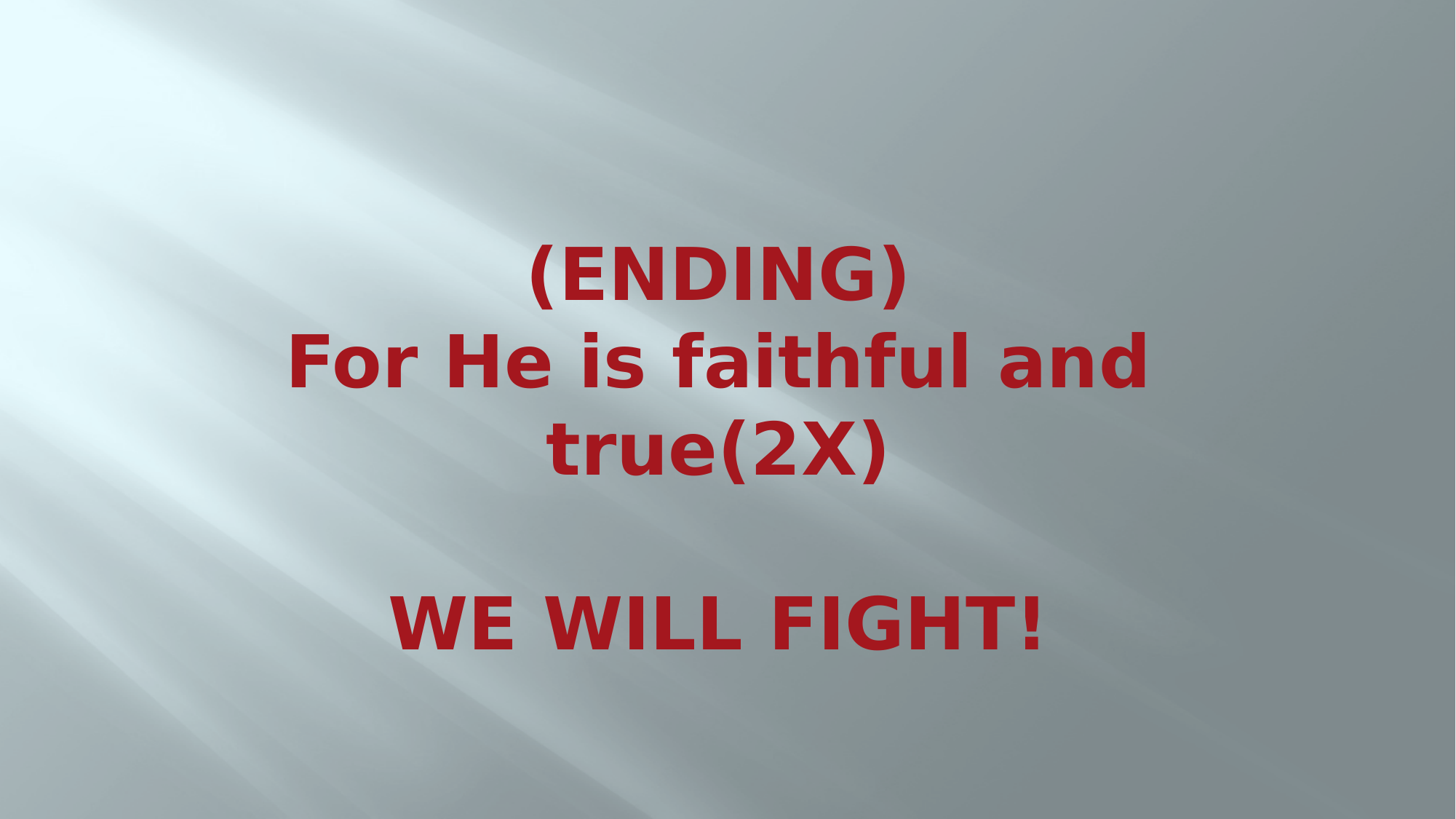

# (ENDING) For He is faithful and true(2X) WE WILL FIGHT!